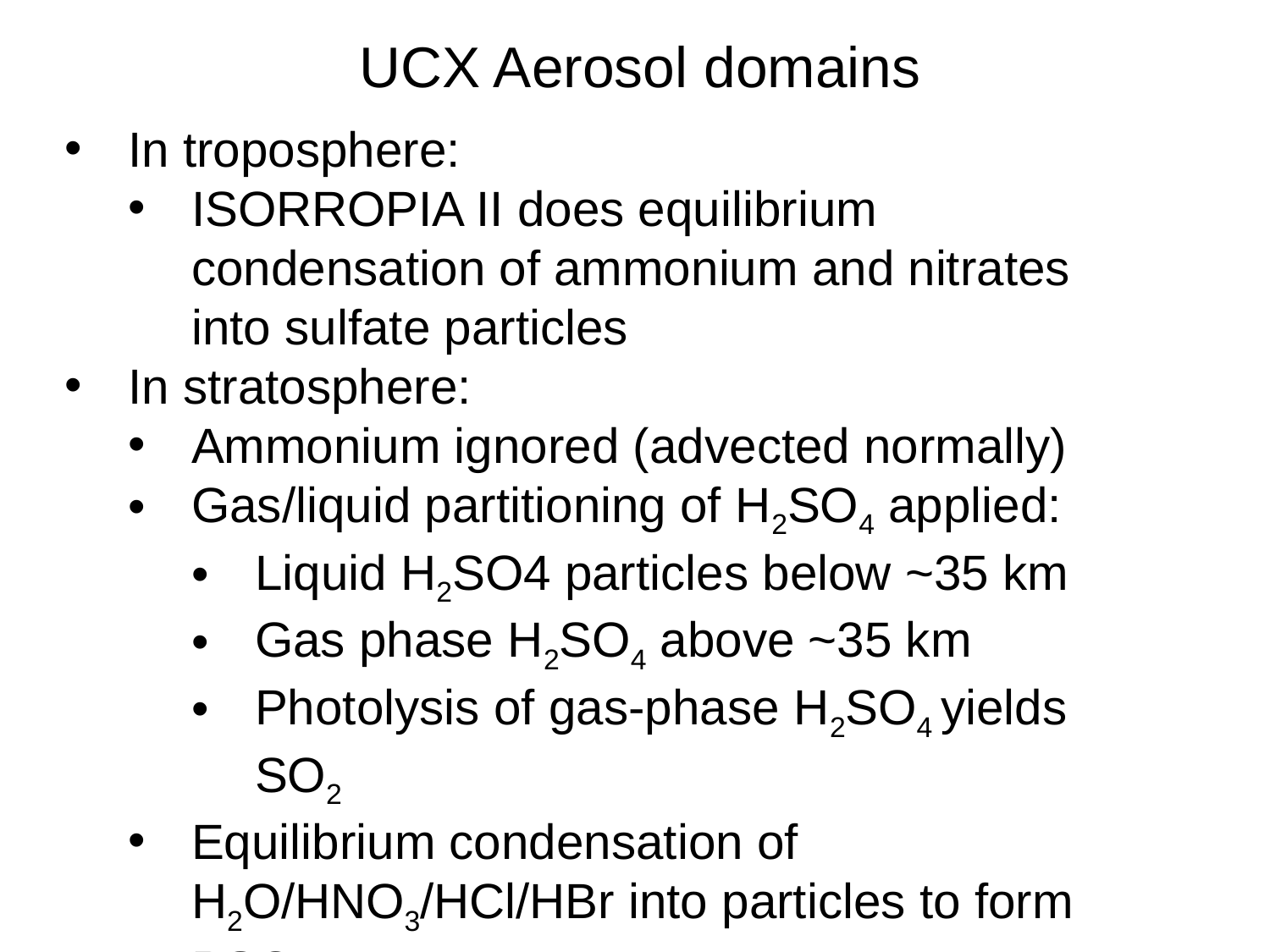

# UCX Aerosol domains
In troposphere:
ISORROPIA II does equilibrium condensation of ammonium and nitrates into sulfate particles
In stratosphere:
Ammonium ignored (advected normally)
Gas/liquid partitioning of H2SO4 applied:
Liquid H2SO4 particles below ~35 km
Gas phase H2SO4 above ~35 km
Photolysis of gas-phase H2SO4 yields SO2
Equilibrium condensation of H2O/HNO3/HCl/HBr into particles to form PSCs
PSC types:  STS, NAT, Ice
Supersaturation of 3K for NAT formation